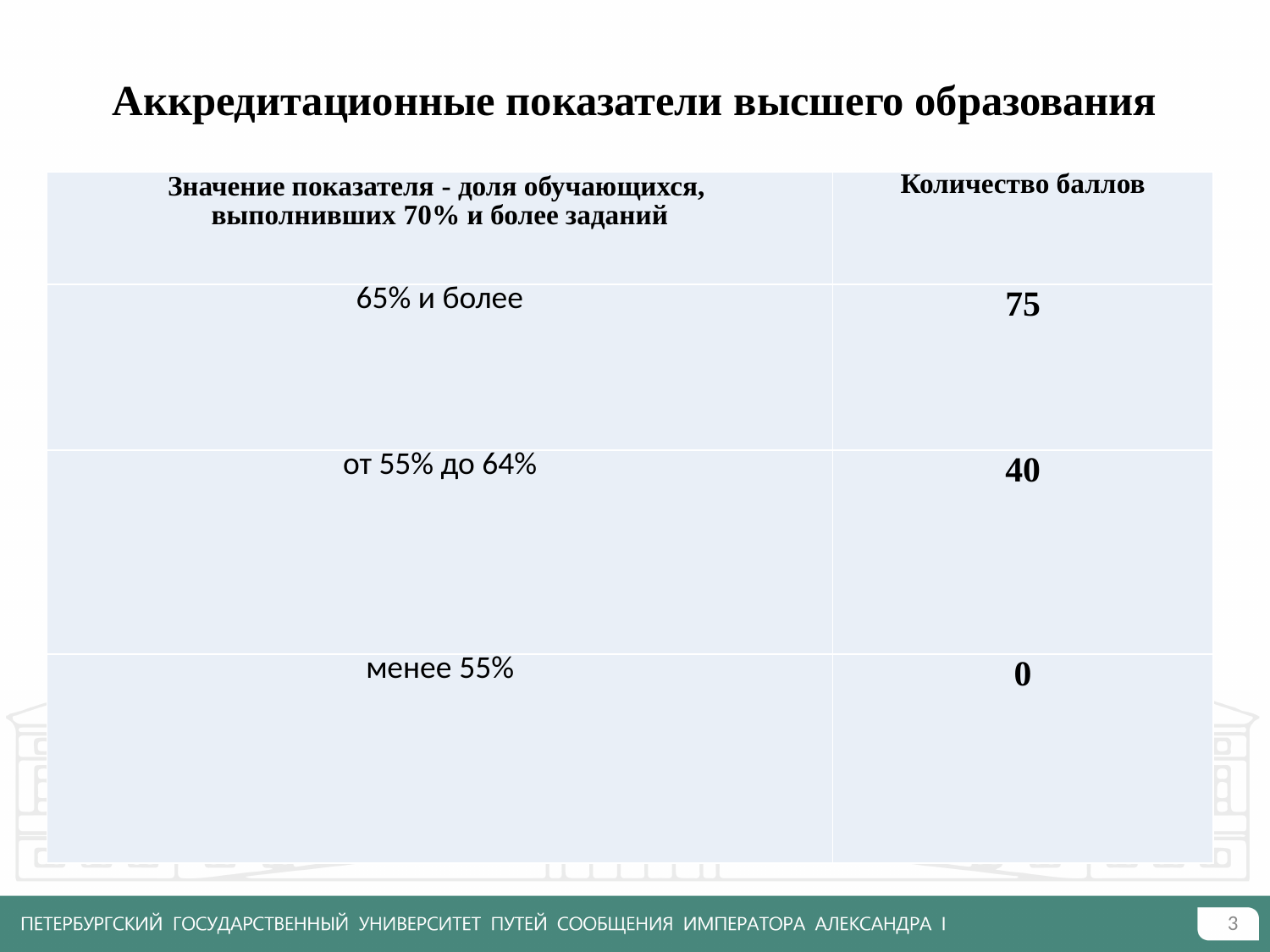

# Аккредитационные показатели высшего образования
| Значение показателя - доля обучающихся, выполнивших 70% и более заданий | Количество баллов |
| --- | --- |
| 65% и более | 75 |
| от 55% до 64% | 40 |
| менее 55% | 0 |
3